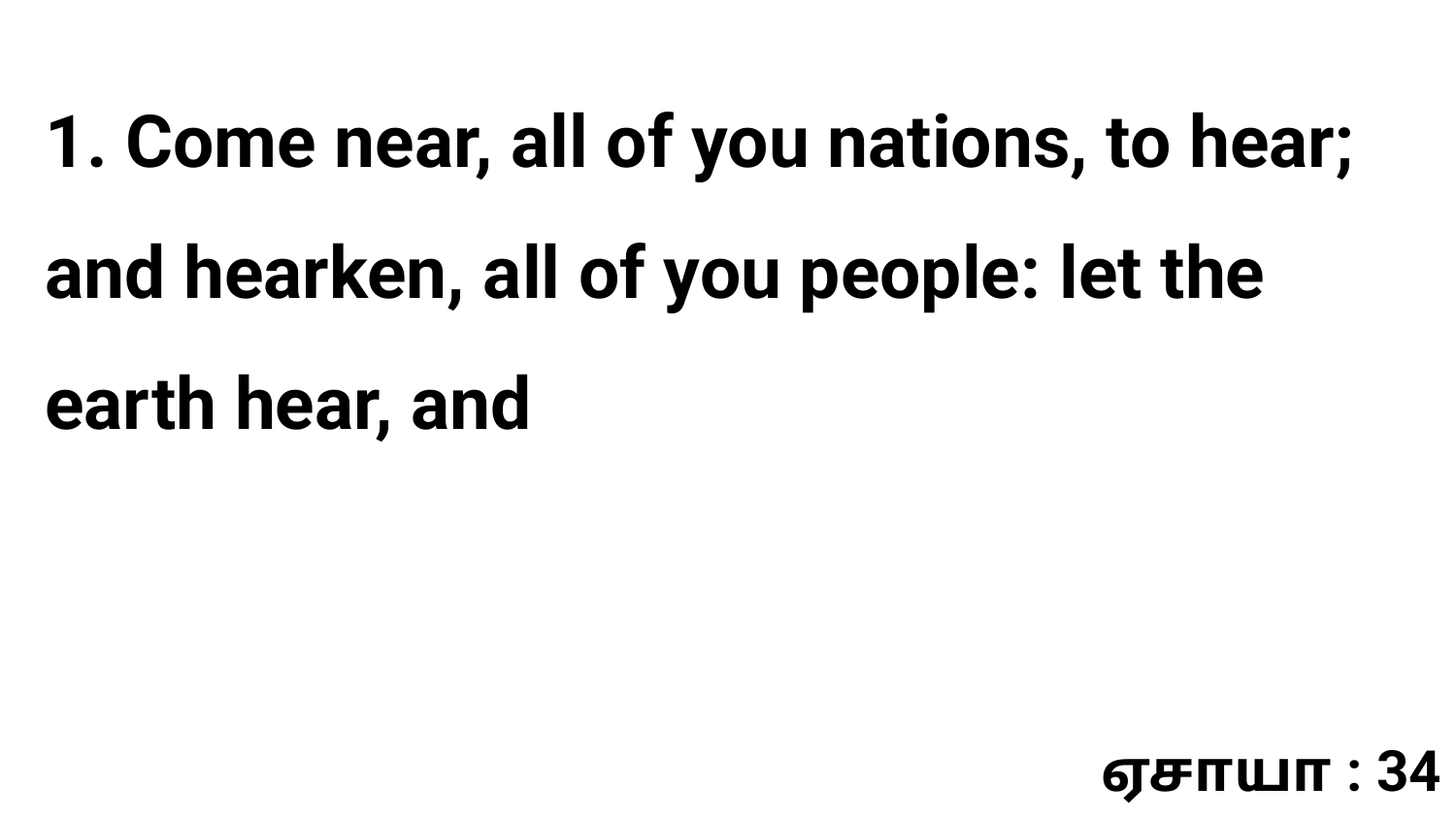

1. Come near, all of you nations, to hear; and hearken, all of you people: let the earth hear, and
ஏசாயா : 34